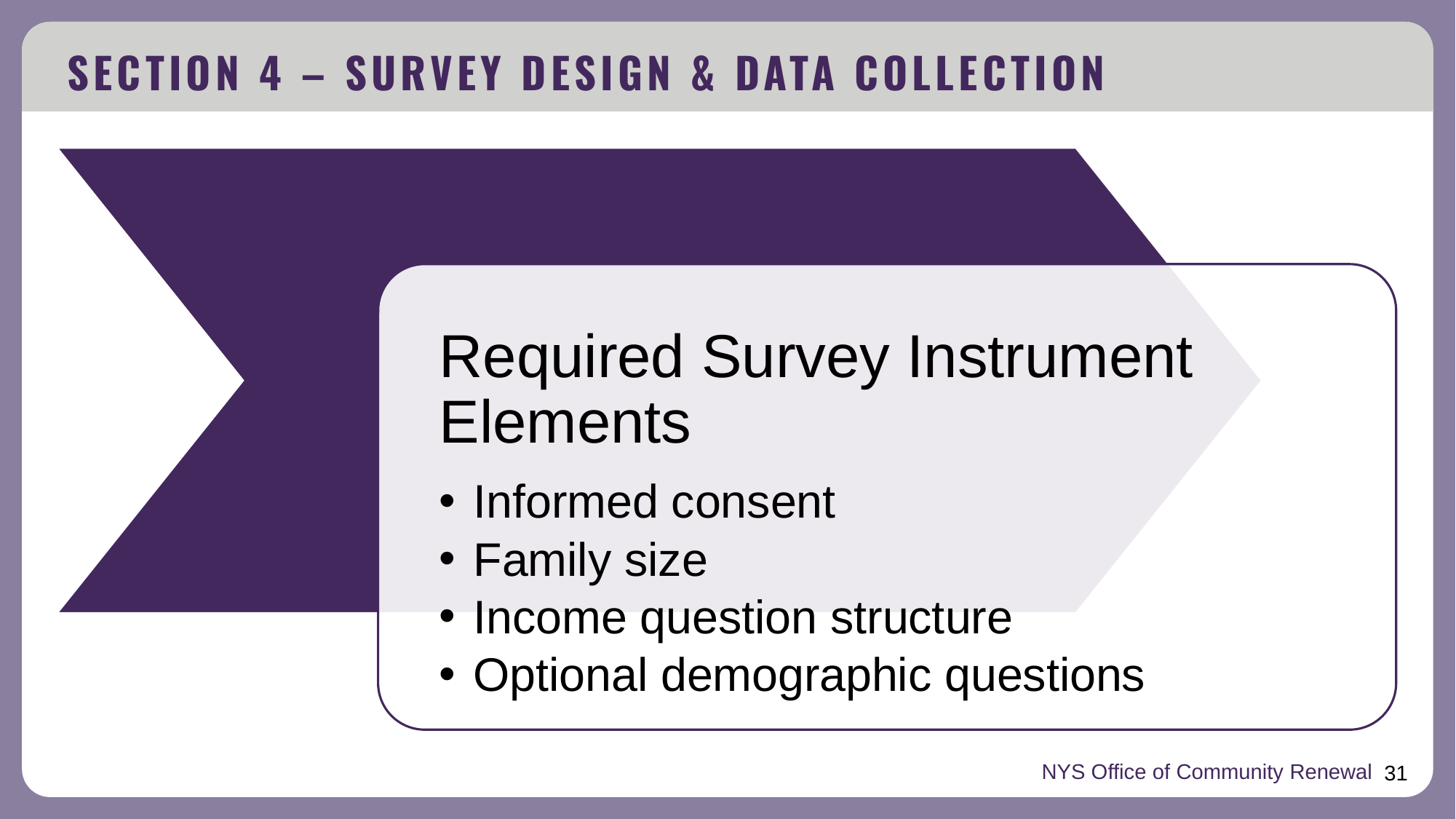

Section 4 – survey design & data collection
Required Survey Instrument Elements
Informed consent
Family size
Income question structure
Optional demographic questions